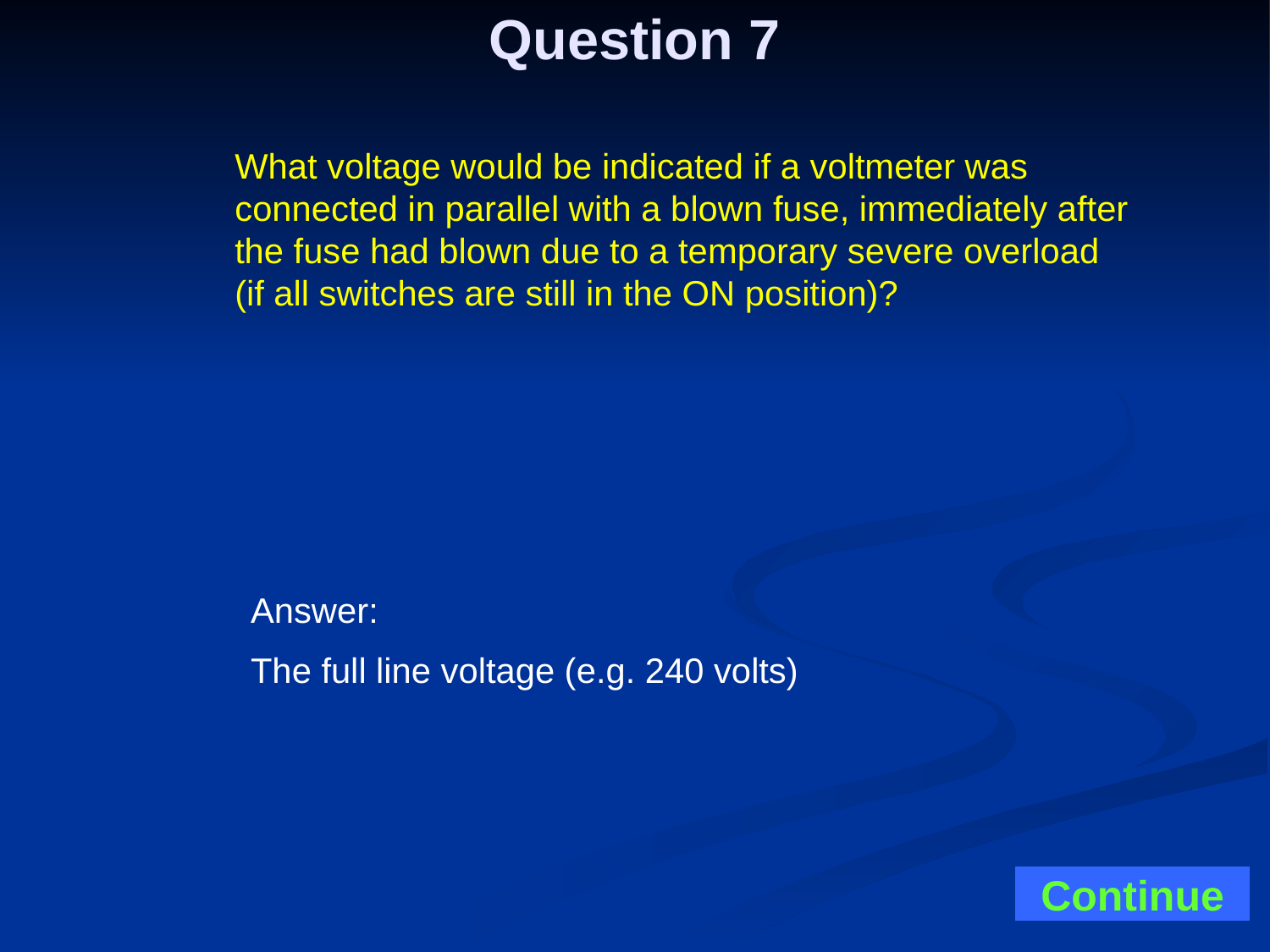

Question 7
What voltage would be indicated if a voltmeter was connected in parallel with a blown fuse, immediately after the fuse had blown due to a temporary severe overload (if all switches are still in the ON position)?
Answer:
The full line voltage (e.g. 240 volts)
Continue